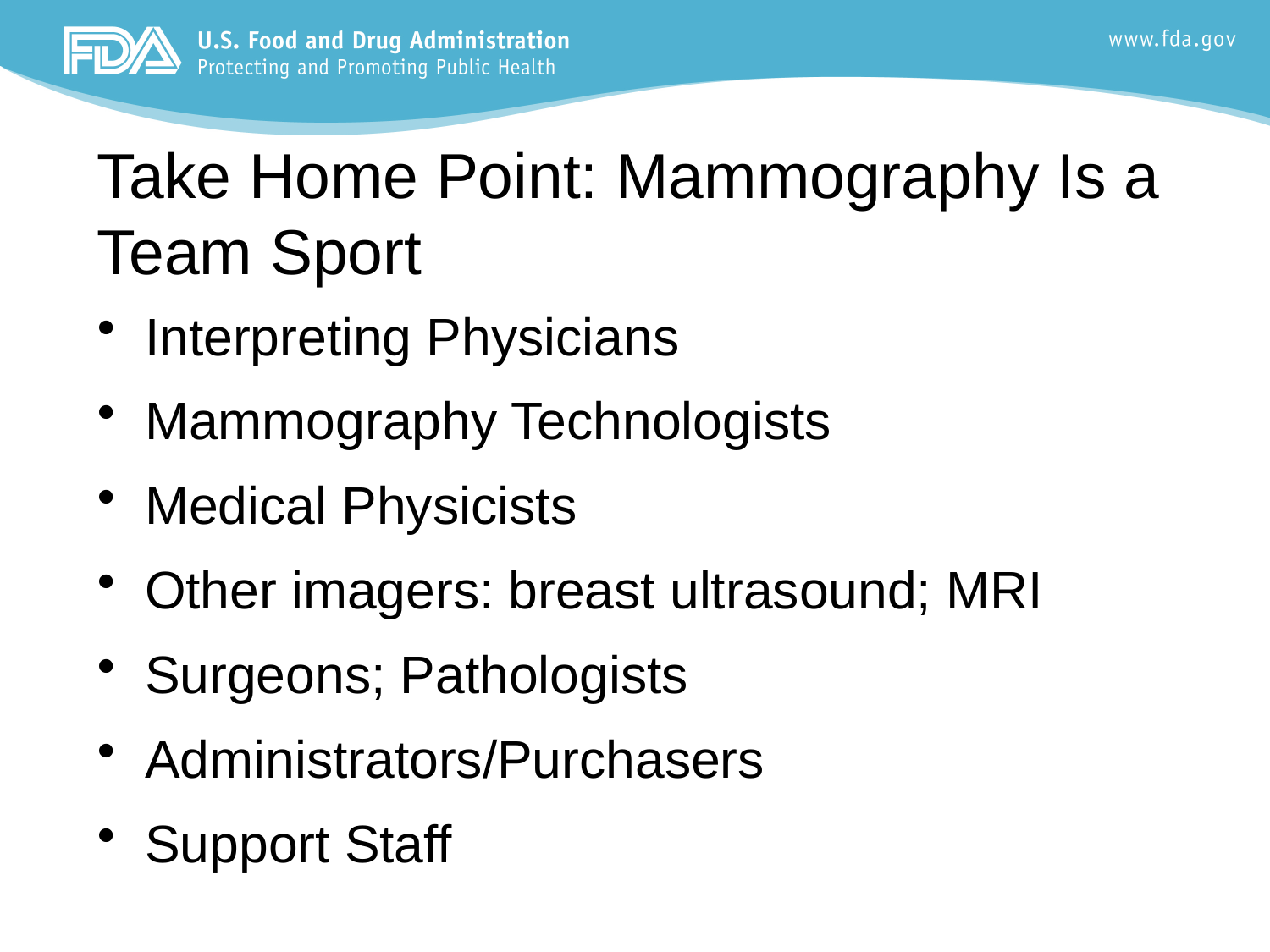

# Take Home Point: Mammography Is a Team Sport
Interpreting Physicians
Mammography Technologists
Medical Physicists
Other imagers: breast ultrasound; MRI
Surgeons; Pathologists
Administrators/Purchasers
Support Staff